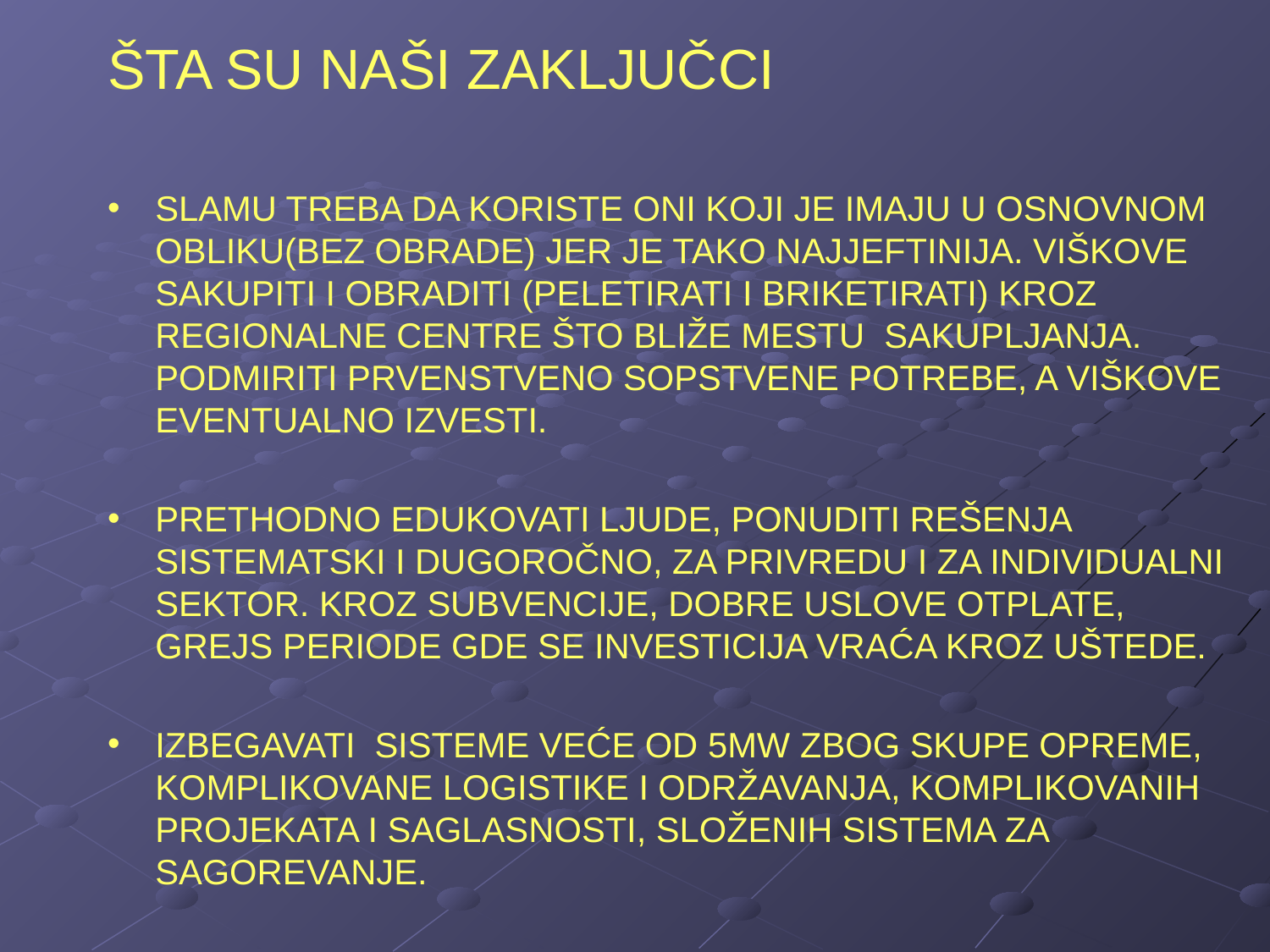

# ŠTA SU NAŠI ZAKLJUČCI

SLAMU TREBA DA KORISTE ONI KOJI JE IMAJU U OSNOVNOM OBLIKU(BEZ OBRADE) JER JE TAKO NAJJEFTINIJA. VIŠKOVE SAKUPITI I OBRADITI (PELETIRATI I BRIKETIRATI) KROZ REGIONALNE CENTRE ŠTO BLIŽE MESTU  SAKUPLJANJA. PODMIRITI PRVENSTVENO SOPSTVENE POTREBE, A VIŠKOVE EVENTUALNO IZVESTI.

PRETHODNO EDUKOVATI LJUDE, PONUDITI REŠENJA SISTEMATSKI I DUGOROČNO, ZA PRIVREDU I ZA INDIVIDUALNI SEKTOR. KROZ SUBVENCIJE, DOBRE USLOVE OTPLATE, GREJS PERIODE GDE SE INVESTICIJA VRAĆA KROZ UŠTEDE.

IZBEGAVATI  SISTEME VEĆE OD 5MW ZBOG SKUPE OPREME, KOMPLIKOVANE LOGISTIKE I ODRŽAVANJA, KOMPLIKOVANIH PROJEKATA I SAGLASNOSTI, SLOŽENIH SISTEMA ZA SAGOREVANJE.